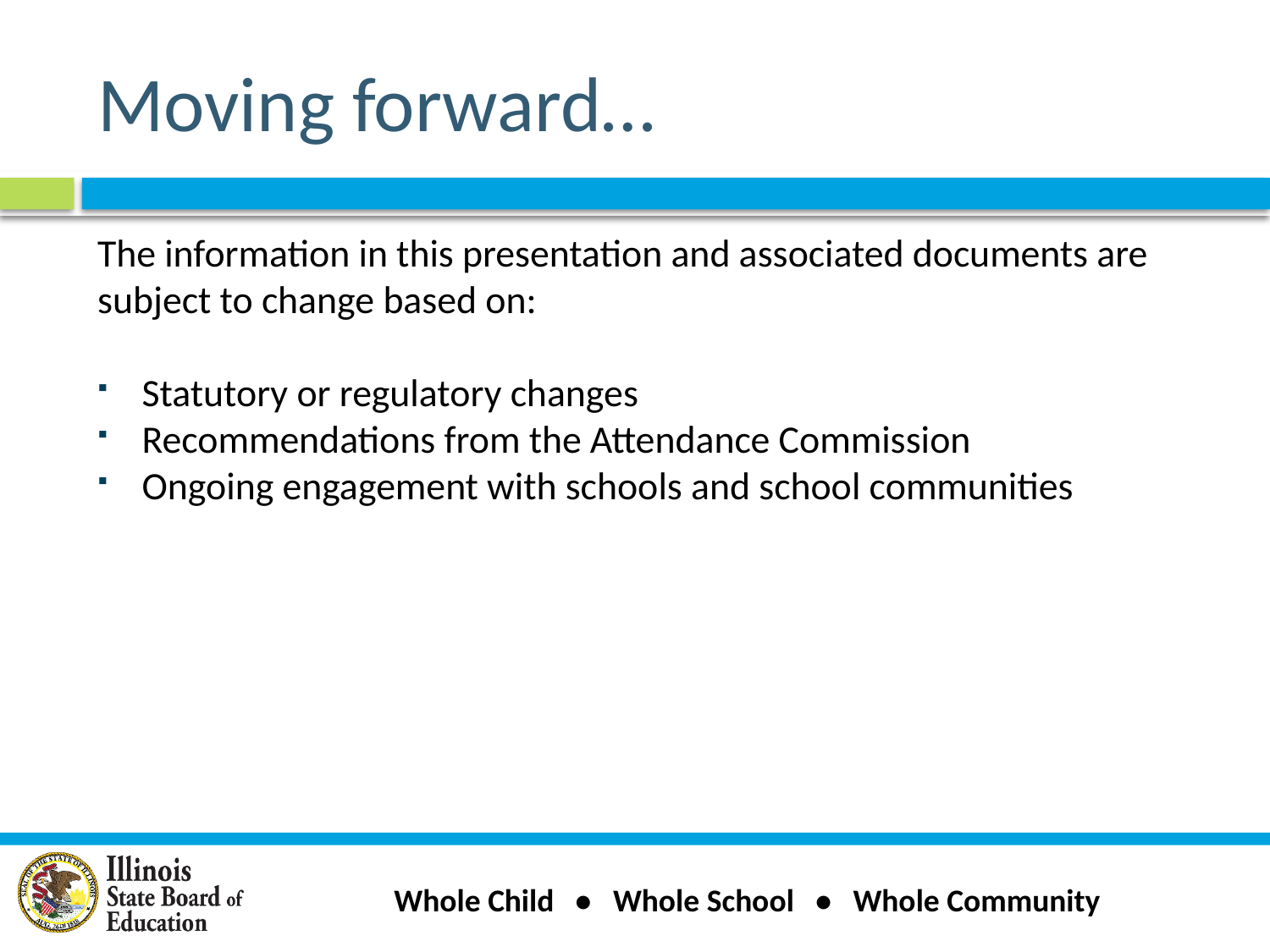

# Moving forward…
The information in this presentation and associated documents are subject to change based on:

Statutory or regulatory changes
Recommendations from the Attendance Commission
Ongoing engagement with schools and school communities

Whole Child   •   Whole School   •   Whole Community